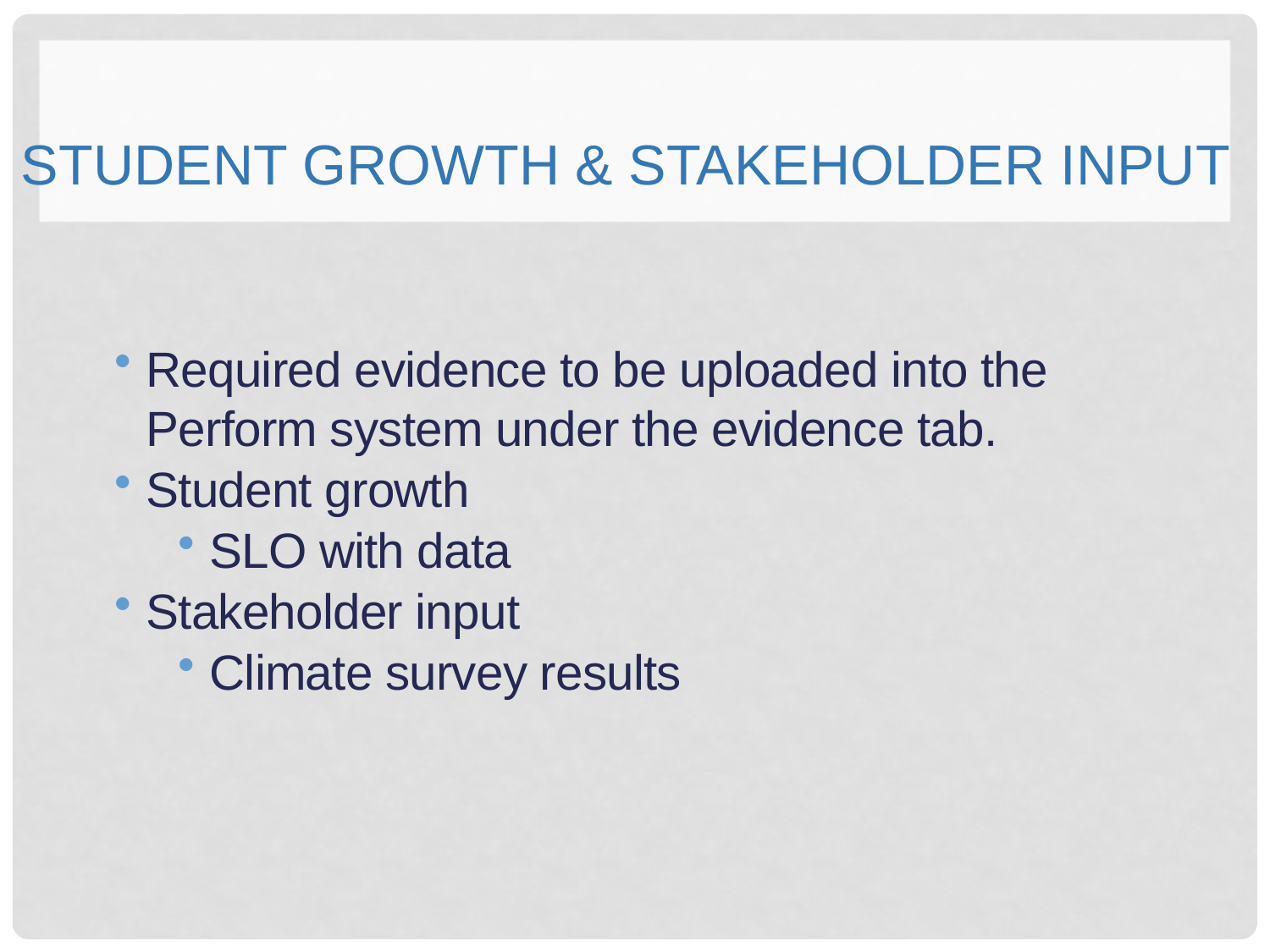

# STUDENT GROWTH & STAKEHOLDER INPUT
Required evidence to be uploaded into the Perform system under the evidence tab.
Student growth
SLO with data
Stakeholder input
Climate survey results